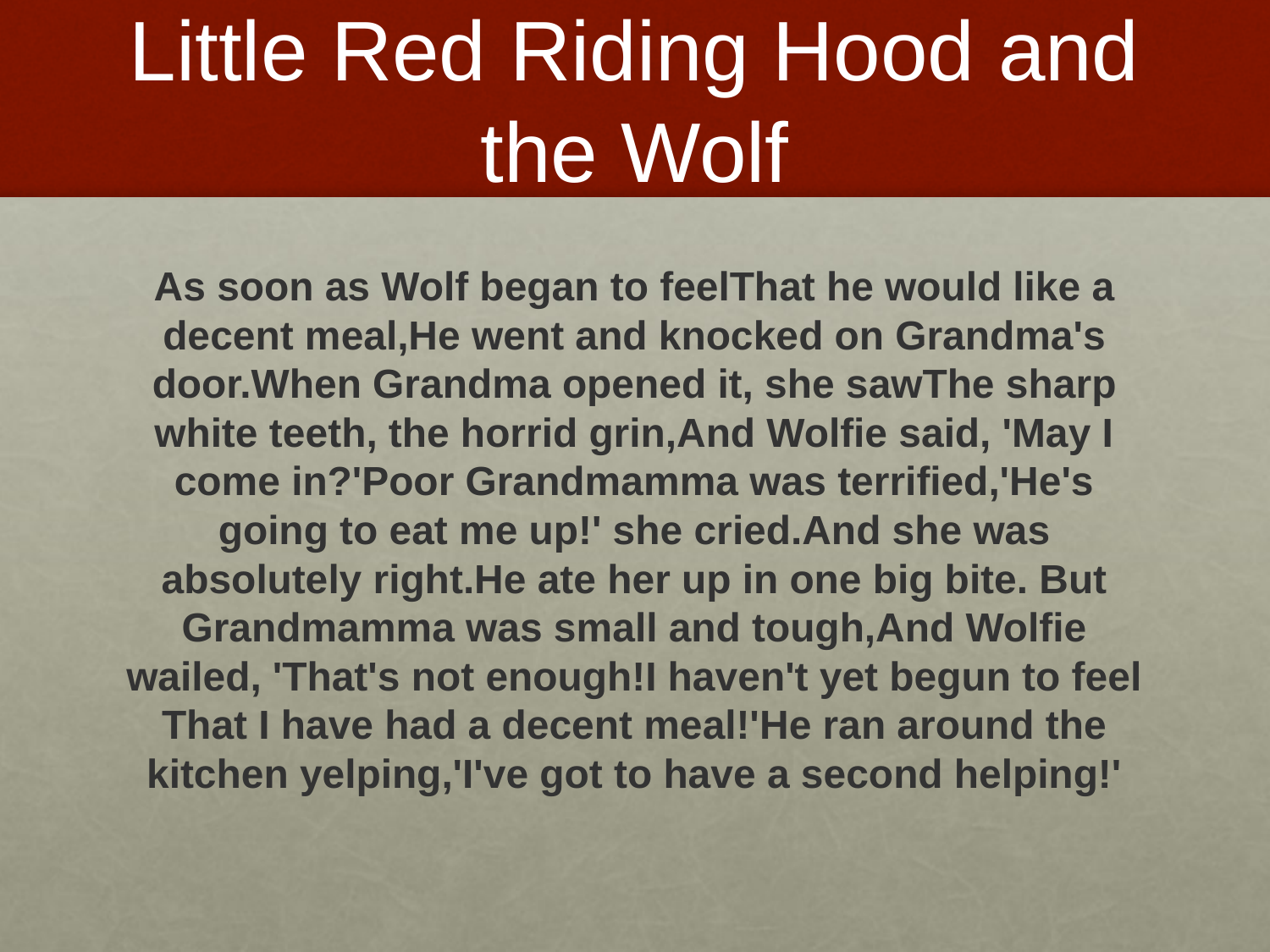

# Little Red Riding Hood and the Wolf
As soon as Wolf began to feel That he would like a decent meal, He went and knocked on Grandma's door. When Grandma opened it, she saw The sharp white teeth, the horrid grin, And Wolfie said, 'May I come in?' Poor Grandmamma was terrified, 'He's going to eat me up!' she cried. And she was absolutely right. He ate her up in one big bite.  But Grandmamma was small and tough, And Wolfie wailed, 'That's not enough! I haven't yet begun to feel That I have had a decent meal!' He ran around the kitchen yelping, 'I've got to have a second helping!'